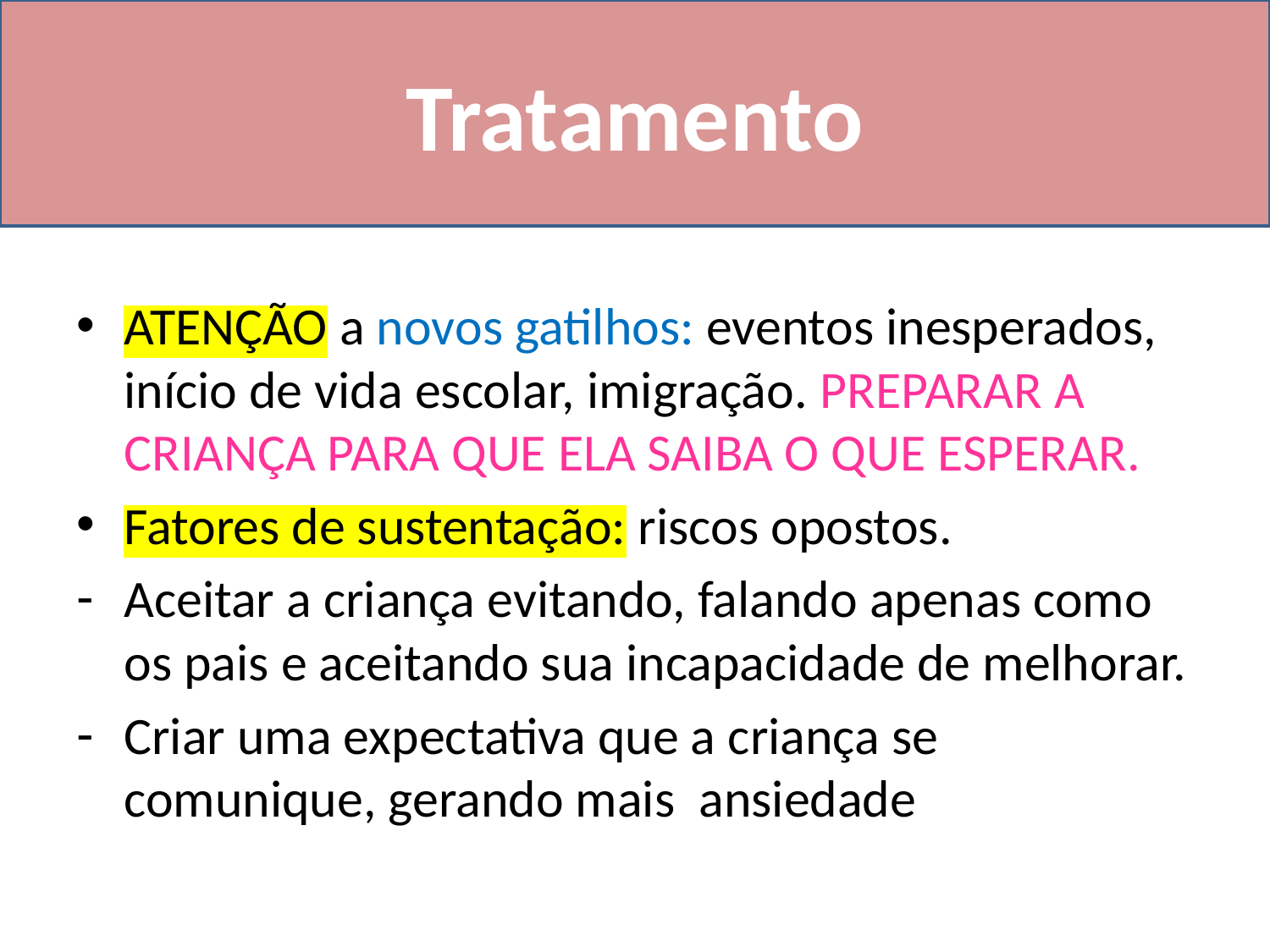

Tratamento
ATENÇÃO a novos gatilhos: eventos inesperados, início de vida escolar, imigração. PREPARAR A CRIANÇA PARA QUE ELA SAIBA O QUE ESPERAR.
Fatores de sustentação: riscos opostos.
Aceitar a criança evitando, falando apenas como os pais e aceitando sua incapacidade de melhorar.
Criar uma expectativa que a criança se comunique, gerando mais  ansiedade